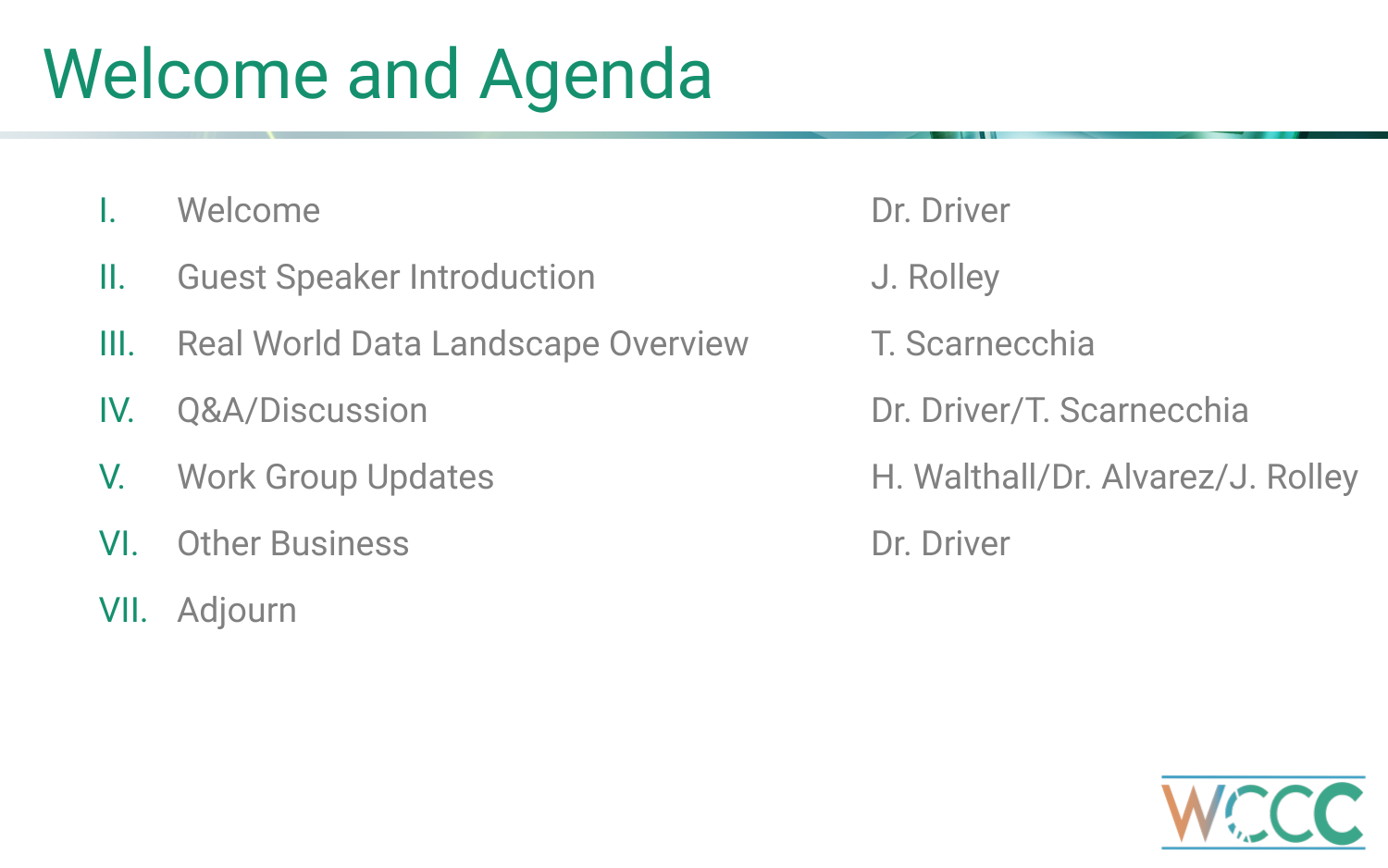

# Welcome and Agenda
Welcome				Dr. Driver
Guest Speaker Introduction		J. Rolley
Real World Data Landscape Overview	T. Scarnecchia
Q&A/Discussion				Dr. Driver/T. Scarnecchia
Work Group Updates			H. Walthall/Dr. Alvarez/J. Rolley
Other Business				Dr. Driver
Adjourn